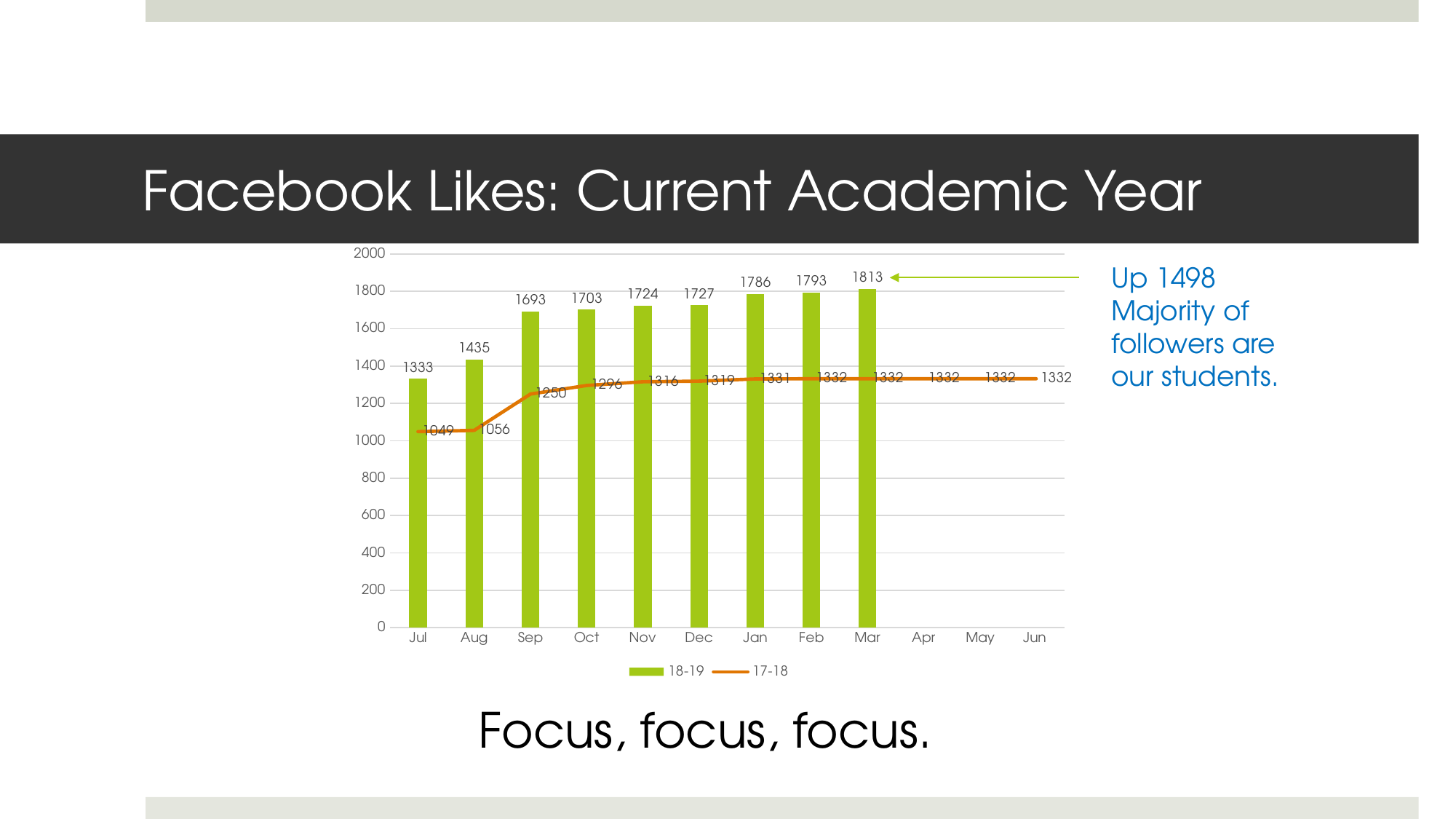

# Facebook Likes: Current Academic Year

### Chart

| Category | 18-19 | 17-18 |
|---|---|---|
| Jul | 1333.0 | 1049.0 |
| Aug | 1435.0 | 1056.0 |
| Sep | 1693.0 | 1250.0 |
| Oct | 1703.0 | 1296.0 |
| Nov | 1724.0 | 1316.0 |
| Dec | 1727.0 | 1319.0 |
| Jan | 1786.0 | 1331.0 |
| Feb | 1793.0 | 1332.0 |
| Mar | 1813.0 | 1332.0 |
| Apr | None | 1332.0 |
| May | None | 1332.0 |
| Jun  | None | 1332.0 |
Up 1498
Majority of followers are our students.
Focus, focus, focus.